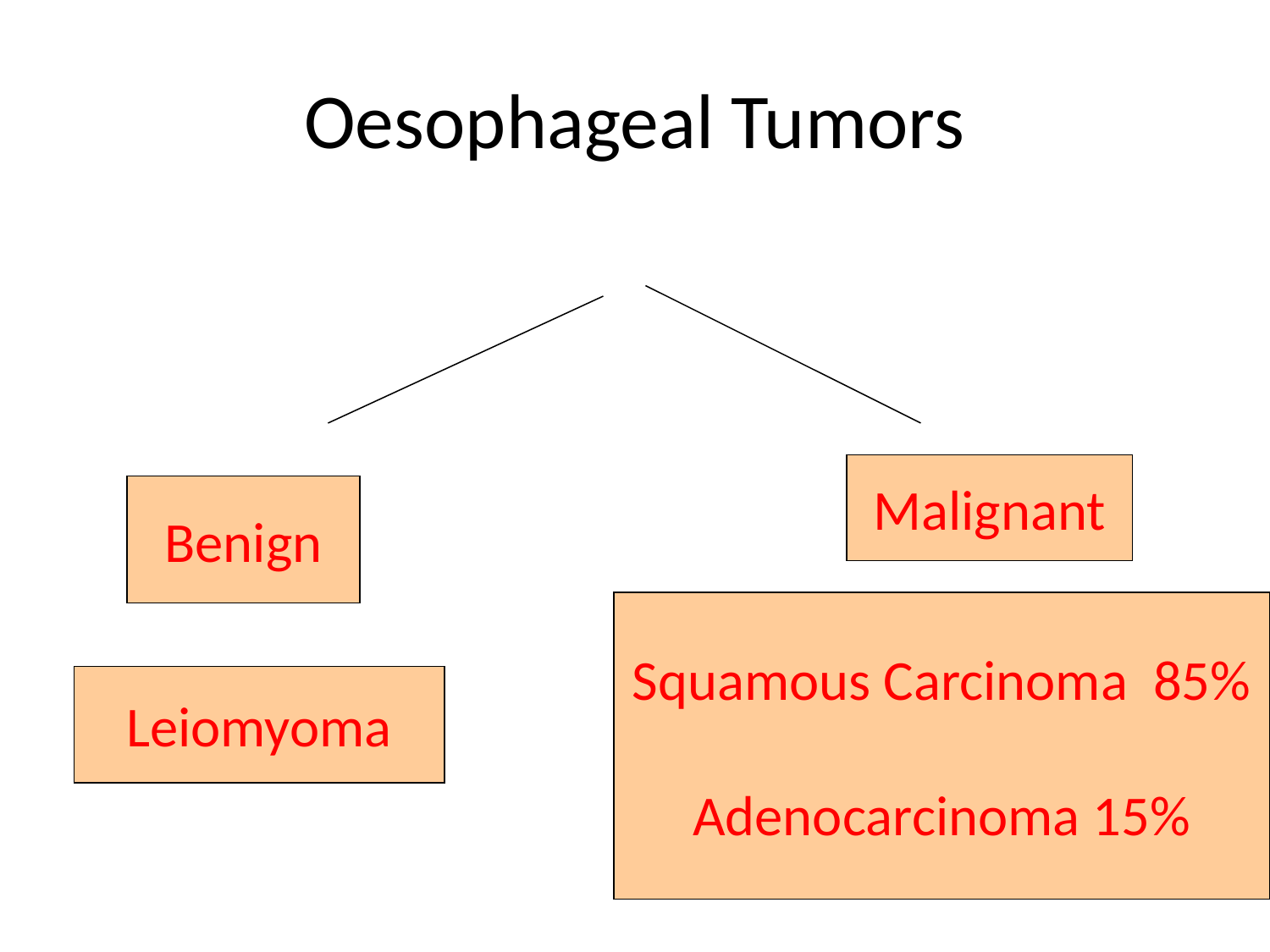

# Oesophageal Tumors

Malignant
Benign
Squamous Carcinoma  85%

Adenocarcinoma 15%
Leiomyoma